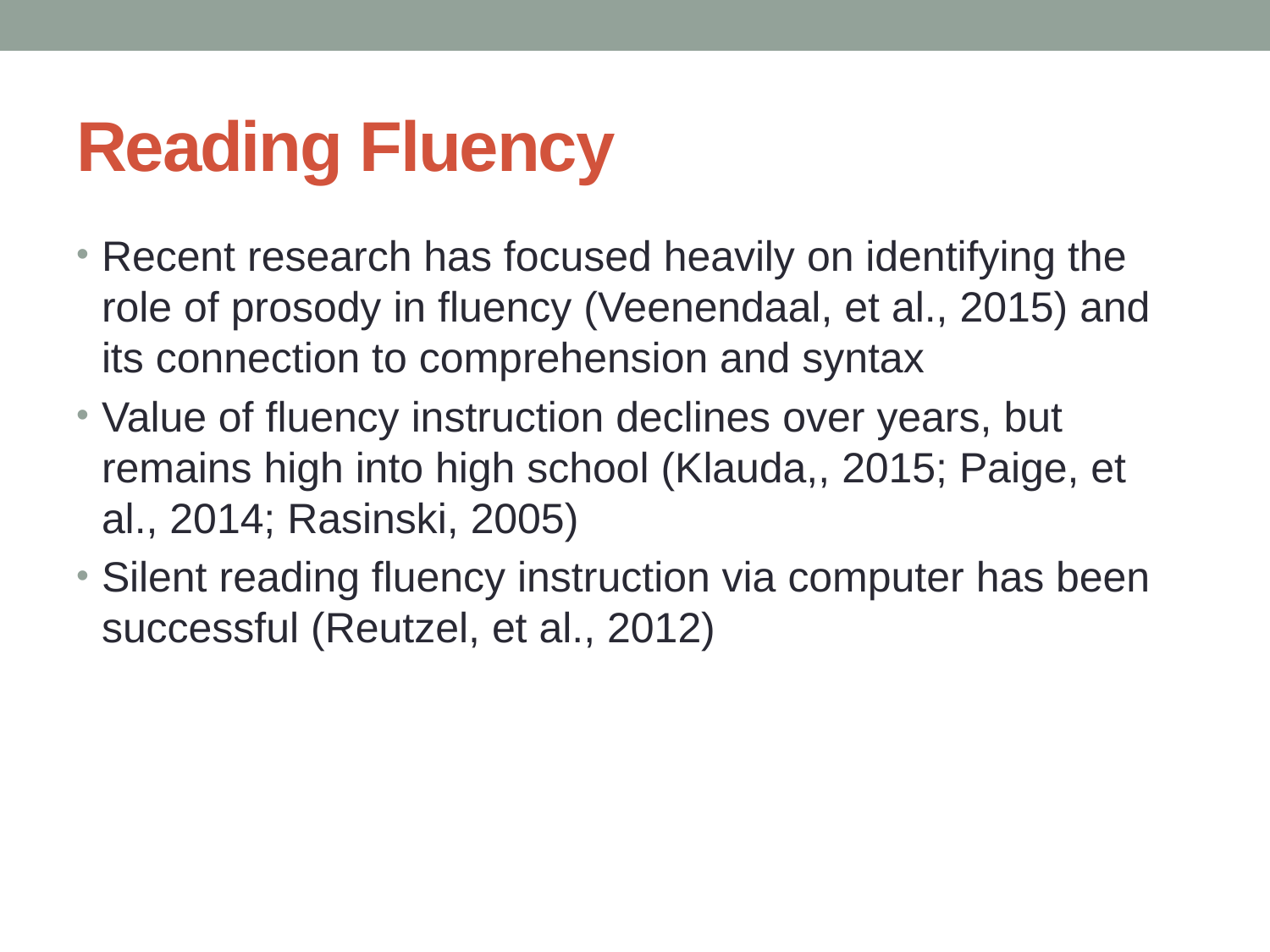

# Reading Fluency
Recent research has focused heavily on identifying the role of prosody in fluency (Veenendaal, et al., 2015) and its connection to comprehension and syntax
Value of fluency instruction declines over years, but remains high into high school (Klauda,, 2015; Paige, et al., 2014; Rasinski, 2005)
Silent reading fluency instruction via computer has been successful (Reutzel, et al., 2012)